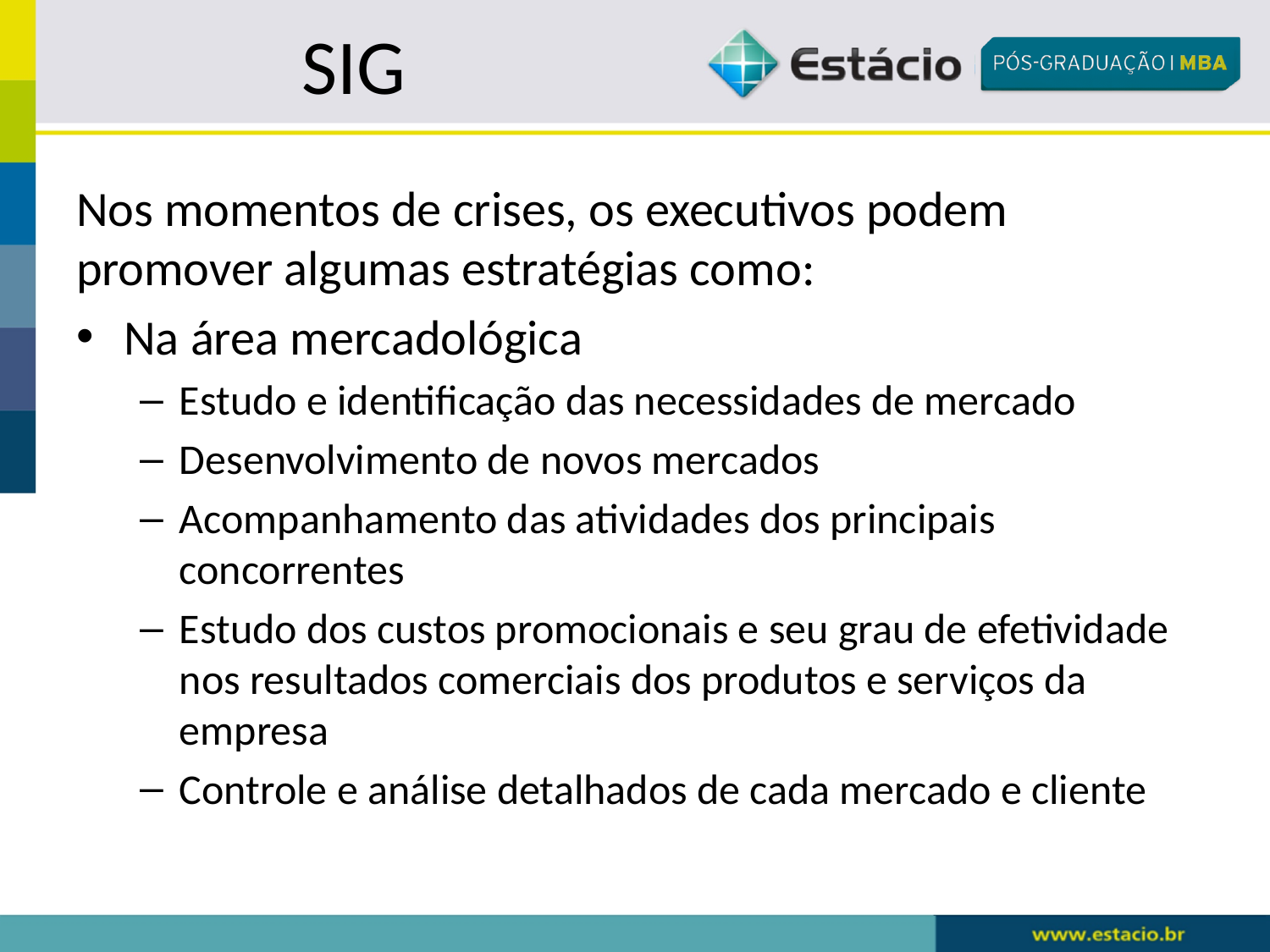

# SIG
Nos momentos de crises, os executivos podem promover algumas estratégias como:
Na área mercadológica
Estudo e identificação das necessidades de mercado
Desenvolvimento de novos mercados
Acompanhamento das atividades dos principais concorrentes
Estudo dos custos promocionais e seu grau de efetividade nos resultados comerciais dos produtos e serviços da empresa
Controle e análise detalhados de cada mercado e cliente